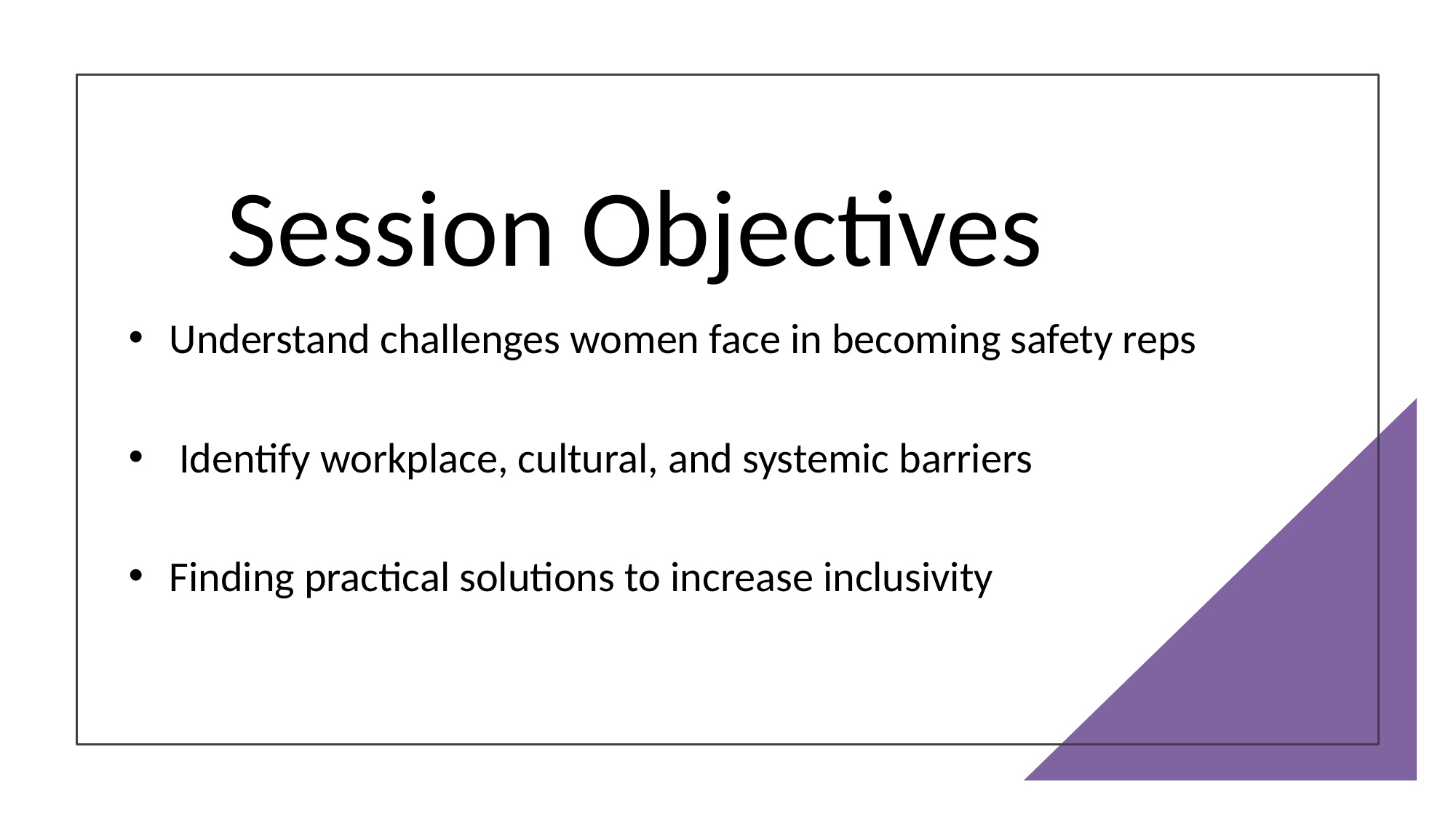

# Session Objectives
Understand challenges women face in becoming safety reps

 Identify workplace, cultural, and systemic barriers

Finding practical solutions to increase inclusivity